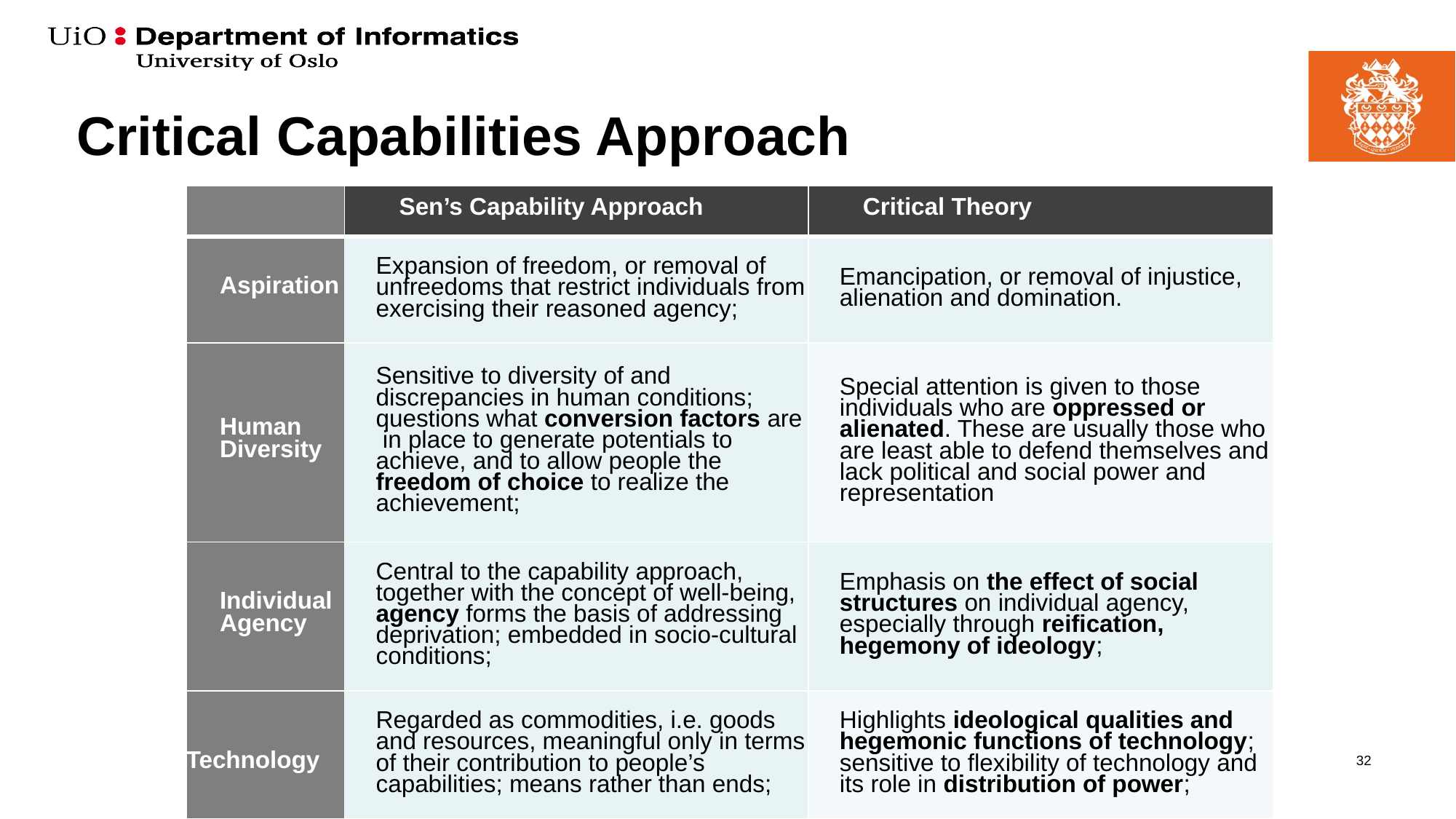

# Critical Capabilities Approach
|  | Sen’s Capability Approach | Critical Theory |
| --- | --- | --- |
| Aspiration | Expansion of freedom, or removal of unfreedoms that restrict individuals from exercising their reasoned agency; | Emancipation, or removal of injustice, alienation and domination. |
| Human Diversity | Sensitive to diversity of and discrepancies in human conditions; questions what conversion factors are in place to generate potentials to achieve, and to allow people the freedom of choice to realize the achievement; | Special attention is given to those individuals who are oppressed or alienated. These are usually those who are least able to defend themselves and lack political and social power and representation |
| Individual Agency | Central to the capability approach, together with the concept of well-being, agency forms the basis of addressing deprivation; embedded in socio-cultural conditions; | Emphasis on the effect of social structures on individual agency, especially through reification, hegemony of ideology; |
| Technology | Regarded as commodities, i.e. goods and resources, meaningful only in terms of their contribution to people’s capabilities; means rather than ends; | Highlights ideological qualities and hegemonic functions of technology; sensitive to flexibility of technology and its role in distribution of power; |
32